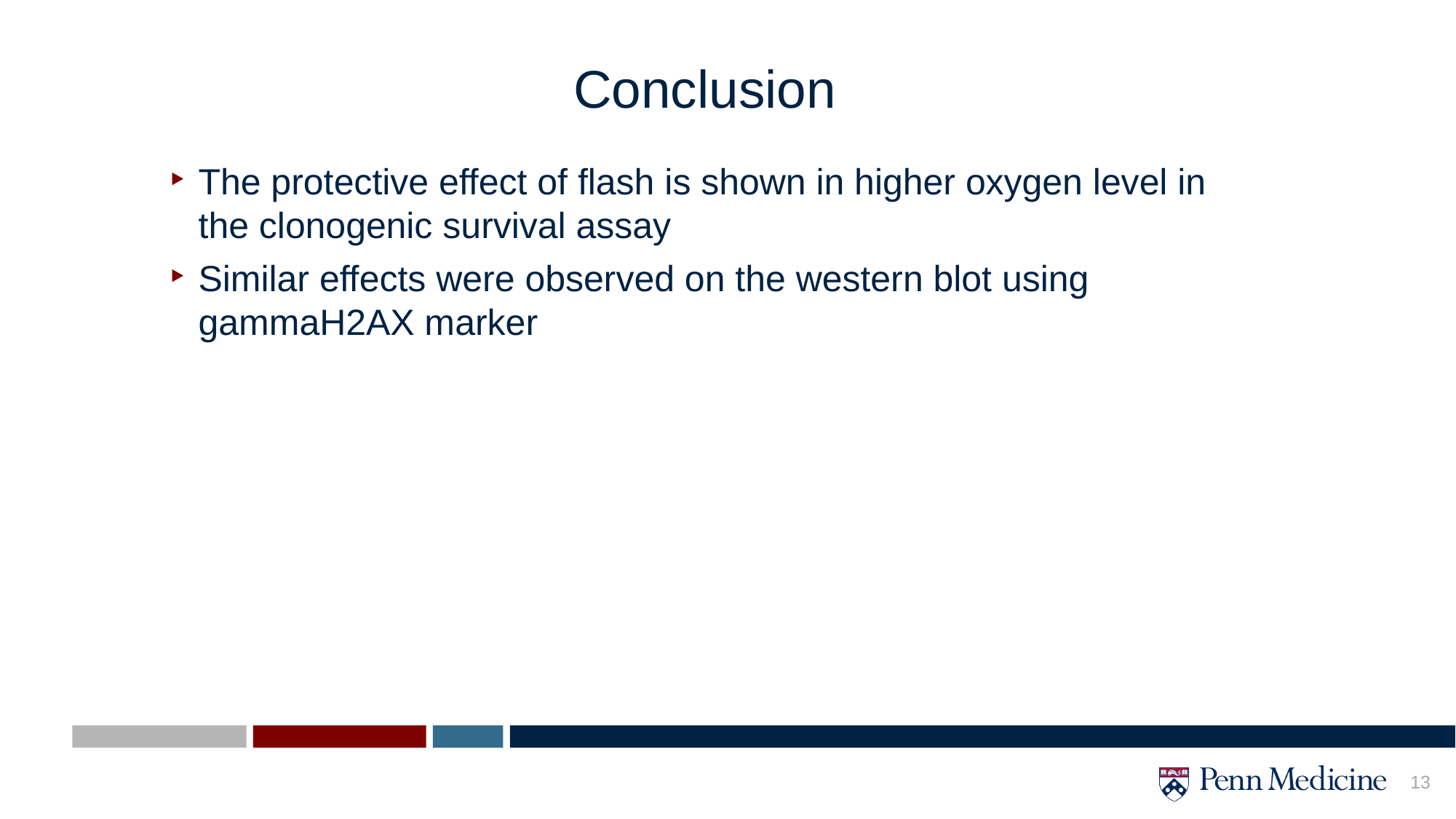

Conclusion
The protective effect of flash is shown in higher oxygen level in the clonogenic survival assay
Similar effects were observed on the western blot using gammaH2AX marker